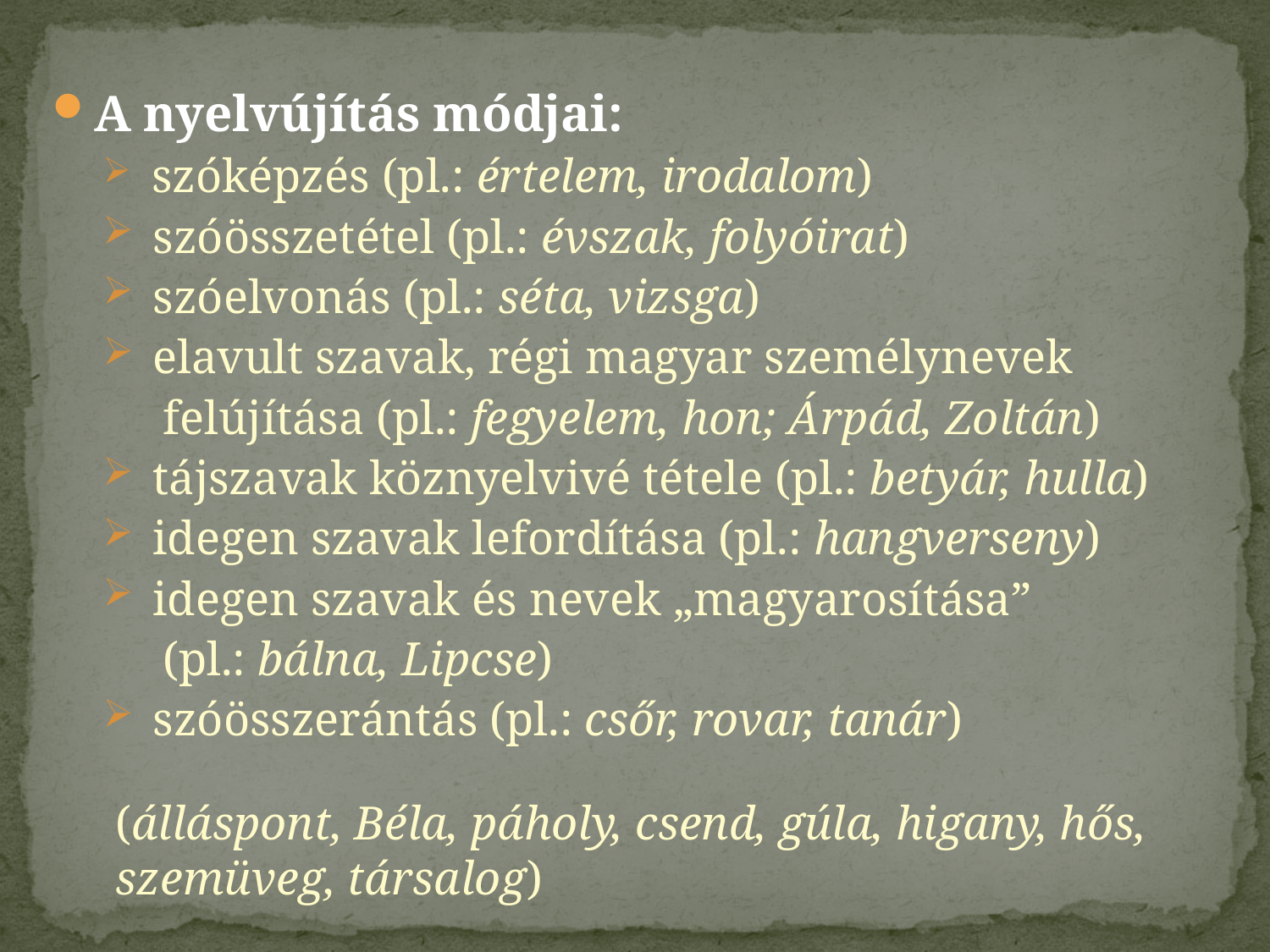

A nyelvújítás módjai:
 szóképzés (pl.: értelem, irodalom)
 szóösszetétel (pl.: évszak, folyóirat)
 szóelvonás (pl.: séta, vizsga)
 elavult szavak, régi magyar személynevek
    felújítása (pl.: fegyelem, hon; Árpád, Zoltán)
 tájszavak köznyelvivé tétele (pl.: betyár, hulla)
 idegen szavak lefordítása (pl.: hangverseny)
 idegen szavak és nevek „magyarosítása”
    (pl.: bálna, Lipcse)
 szóösszerántás (pl.: csőr, rovar, tanár)

(álláspont, Béla, páholy, csend, gúla, higany, hős, szemüveg, társalog)